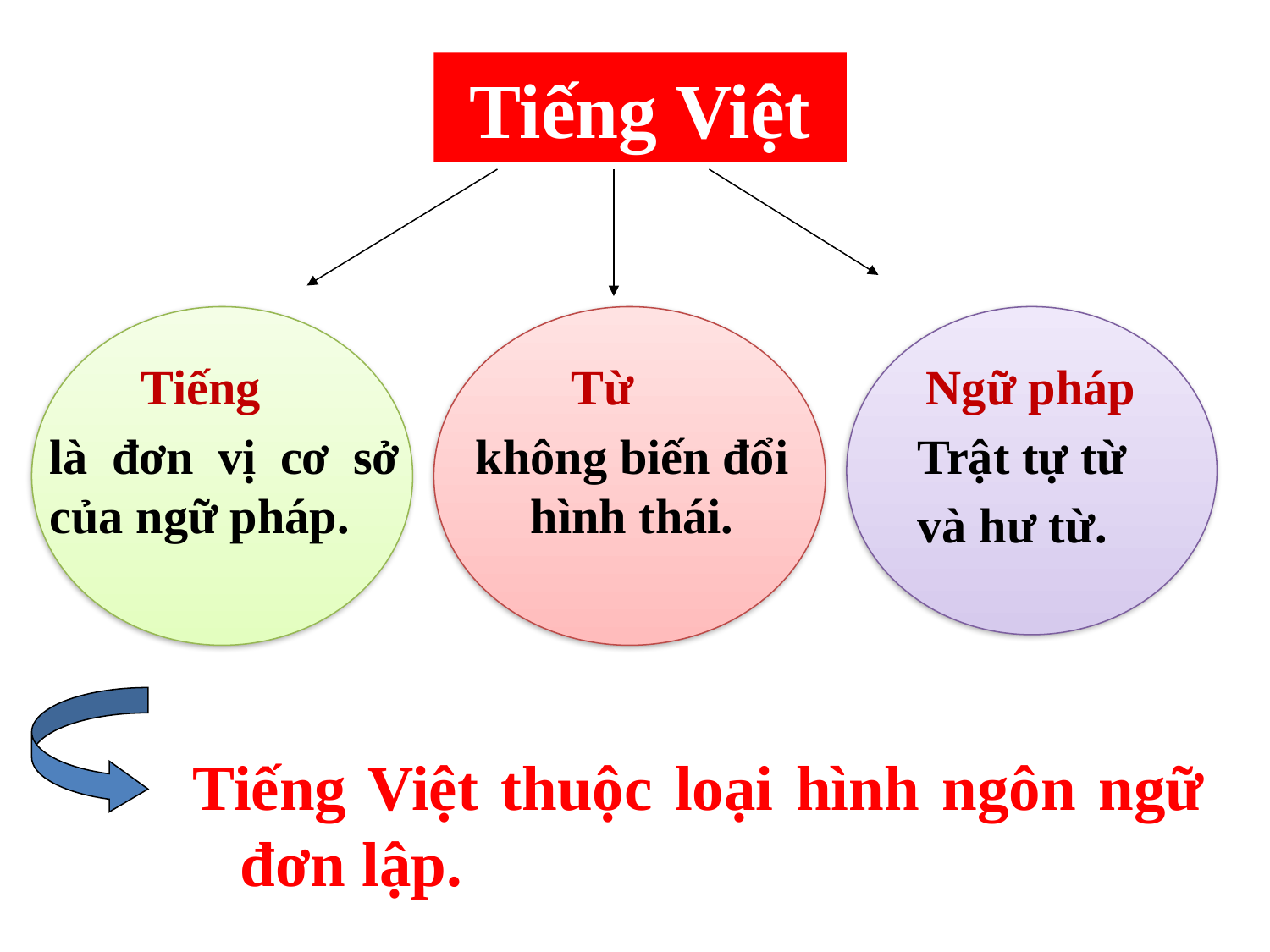

# Tiếng Việt

Tiếng
	là đơn vị cơ sở của ngữ pháp.
Từ
	không biến đổi hình thái.
Ngữ pháp
	Trật tự từ
	và hư từ.

Tiếng Việt thuộc loại hình ngôn ngữ đơn lập.